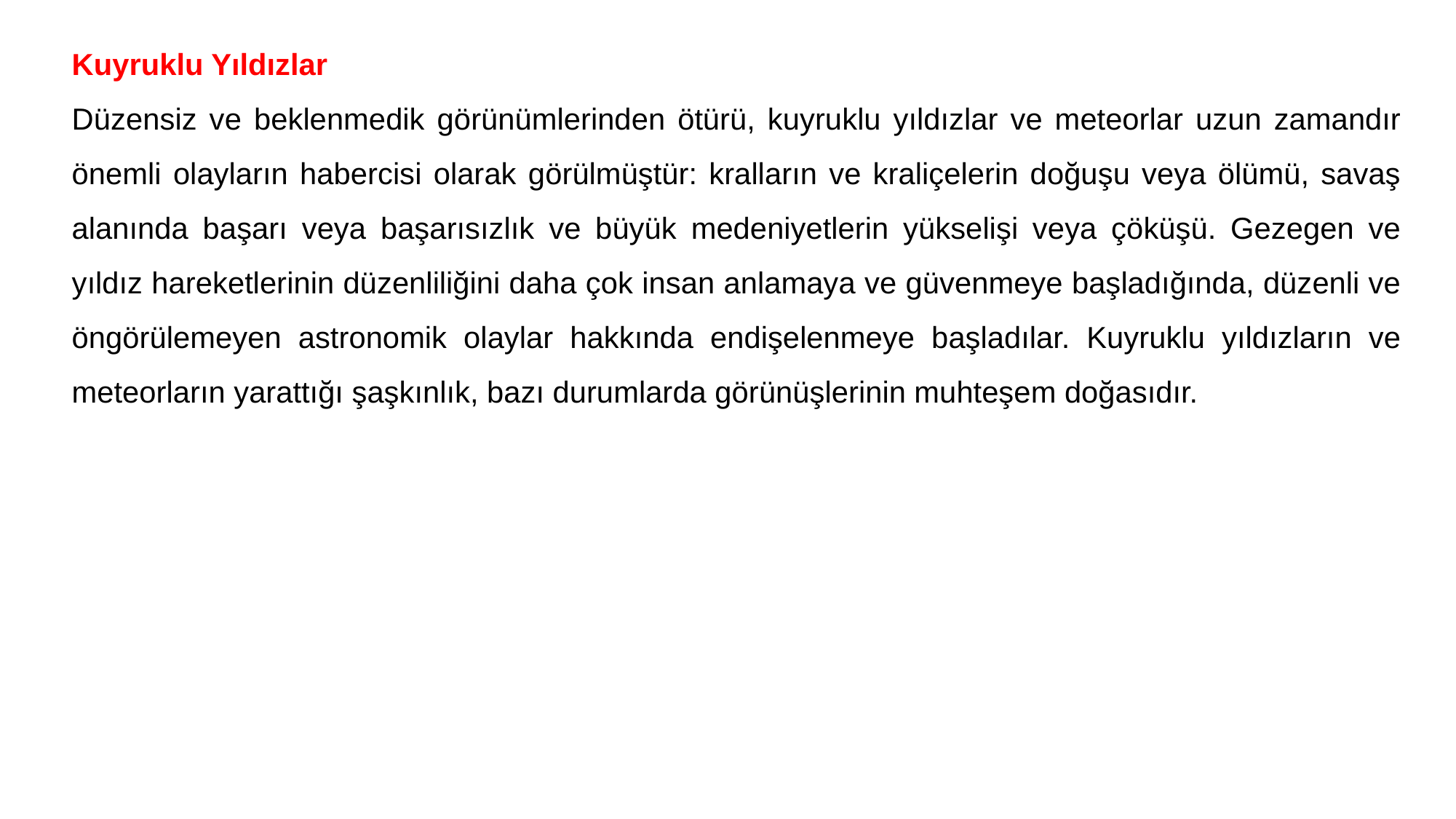

Kuyruklu Yıldızlar
Düzensiz ve beklenmedik görünümlerinden ötürü, kuyruklu yıldızlar ve meteorlar uzun zamandır önemli olayların habercisi olarak görülmüştür: kralların ve kraliçelerin doğuşu veya ölümü, savaş alanında başarı veya başarısızlık ve büyük medeniyetlerin yükselişi veya çöküşü. Gezegen ve yıldız hareketlerinin düzenliliğini daha çok insan anlamaya ve güvenmeye başladığında, düzenli ve öngörülemeyen astronomik olaylar hakkında endişelenmeye başladılar. Kuyruklu yıldızların ve meteorların yarattığı şaşkınlık, bazı durumlarda görünüşlerinin muhteşem doğasıdır.